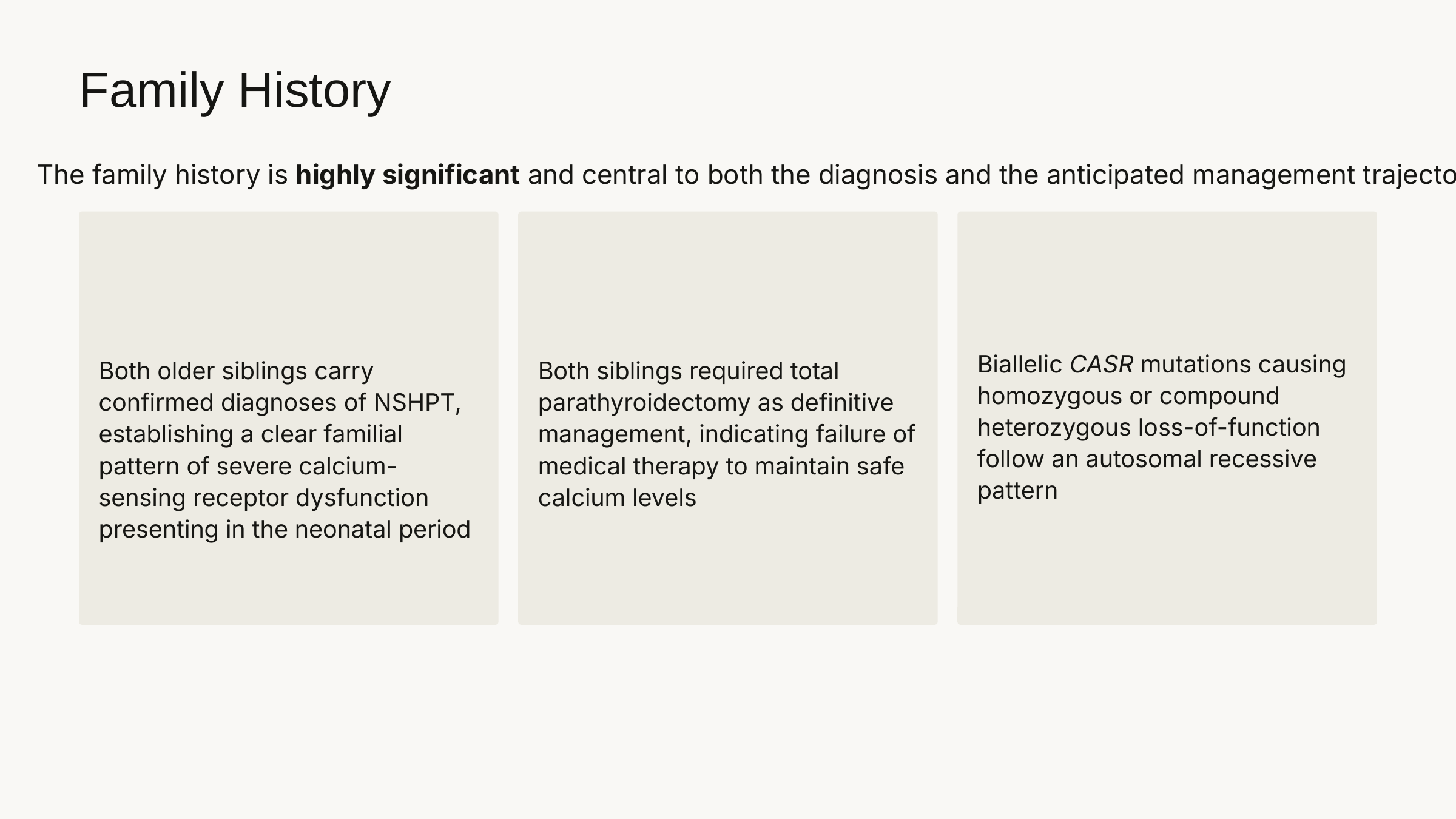

Family History
The family history is highly significant and central to both the diagnosis and the anticipated management trajectory .

Biallelic CASR mutations causing homozygous or compound heterozygous loss-of-function follow an autosomal recessive pattern
Both older siblings carry confirmed diagnoses of NSHPT, establishing a clear familial pattern of severe calcium-sensing receptor dysfunction presenting in the neonatal period
Both siblings required total parathyroidectomy as definitive management, indicating failure of medical therapy to maintain safe calcium levels